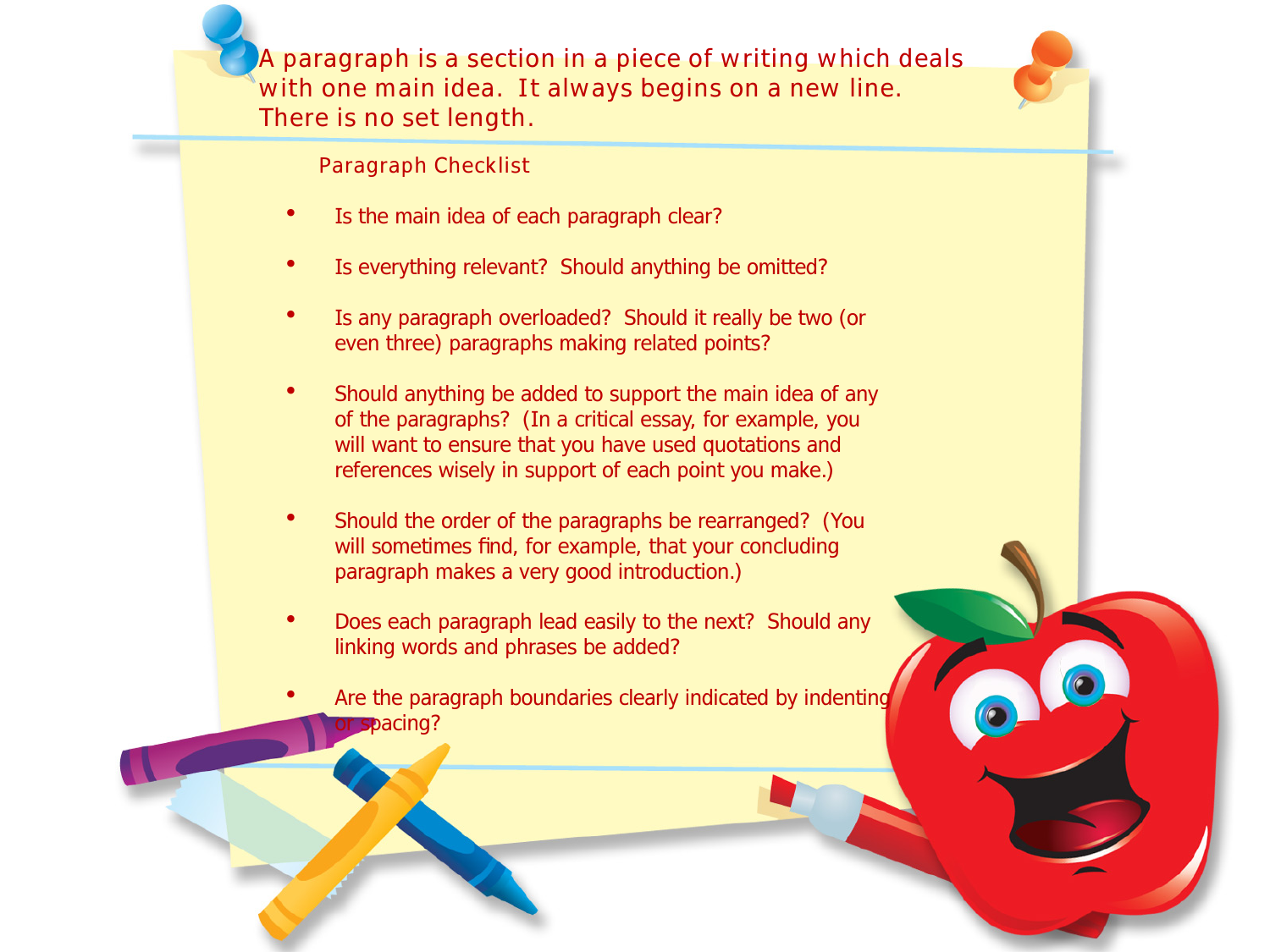

A paragraph is a section in a piece of writing which deals with one main idea.  It always begins on a new line.  There is no set length.
Paragraph Checklist

Is the main idea of each paragraph clear?

Is everything relevant?  Should anything be omitted?

Is any paragraph overloaded?  Should it really be two (or even three) paragraphs making related points?

Should anything be added to support the main idea of any of the paragraphs?  (In a critical essay, for example, you will want to ensure that you have used quotations and references wisely in support of each point you make.)

Should the order of the paragraphs be rearranged?  (You will sometimes find, for example, that your concluding paragraph makes a very good introduction.)

Does each paragraph lead easily to the next?  Should any linking words and phrases be added?

Are the paragraph boundaries clearly indicated by indenting or spacing?